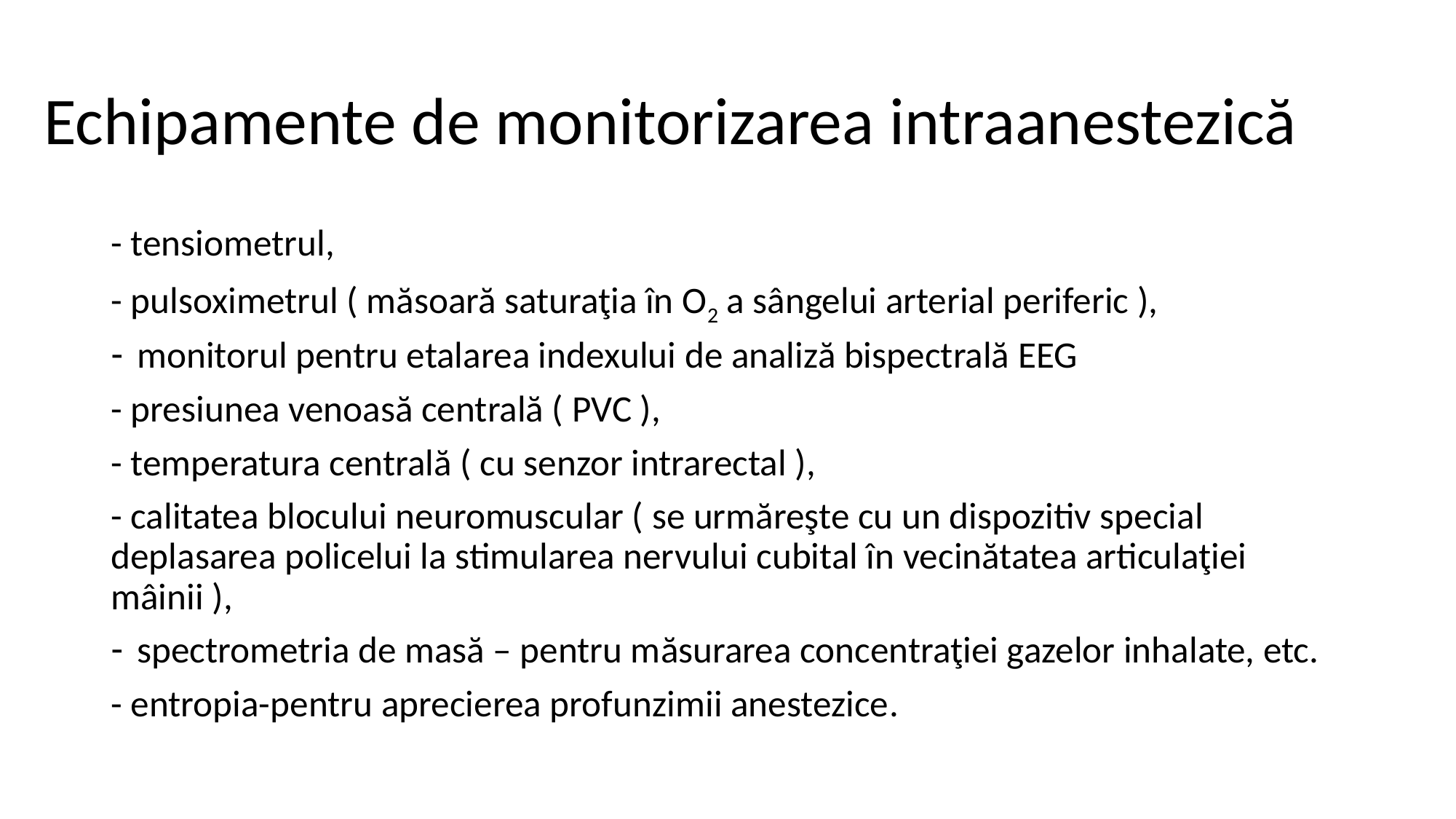

# Echipamente de monitorizarea intraanestezică
- tensiometrul,
- pulsoximetrul ( măsoară saturaţia în O2 a sângelui arterial periferic ),
monitorul pentru etalarea indexului de analiză bispectrală EEG
- presiunea venoasă centrală ( PVC ),
- temperatura centrală ( cu senzor intrarectal ),
- calitatea blocului neuromuscular ( se urmăreşte cu un dispozitiv special deplasarea policelui la stimularea nervului cubital în vecinătatea articulaţiei mâinii ),
spectrometria de masă – pentru măsurarea concentraţiei gazelor inhalate, etc.
- entropia-pentru aprecierea profunzimii anestezice.